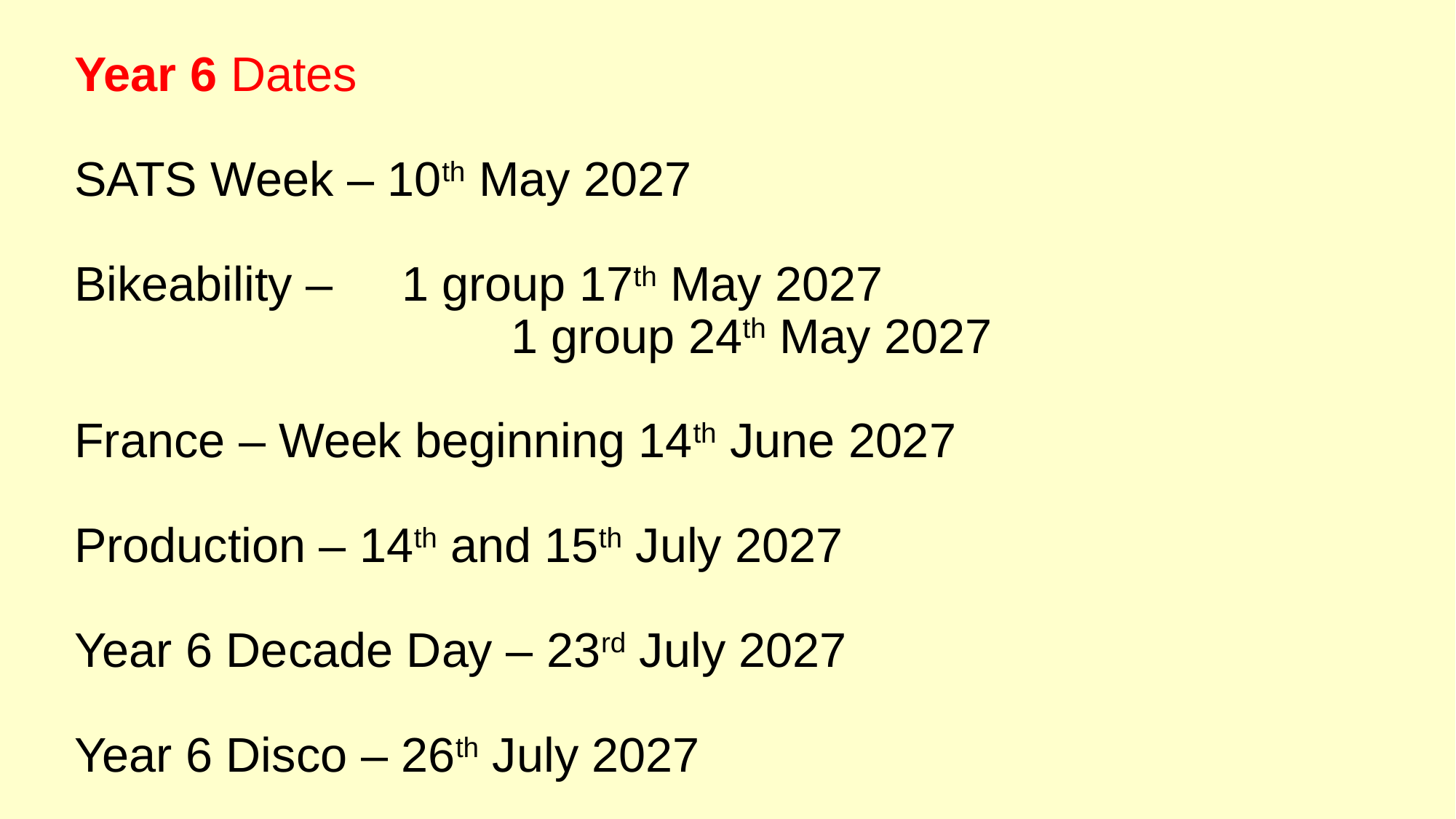

# Year 6 Dates SATS Week – 10th May 2027 Bikeability – 	1 group 17th May 2027 1 group 24th May 2027 France – Week beginning 14th June 2027 Production – 14th and 15th July 2027 Year 6 Decade Day – 23rd July 2027 Year 6 Disco – 26th July 2027